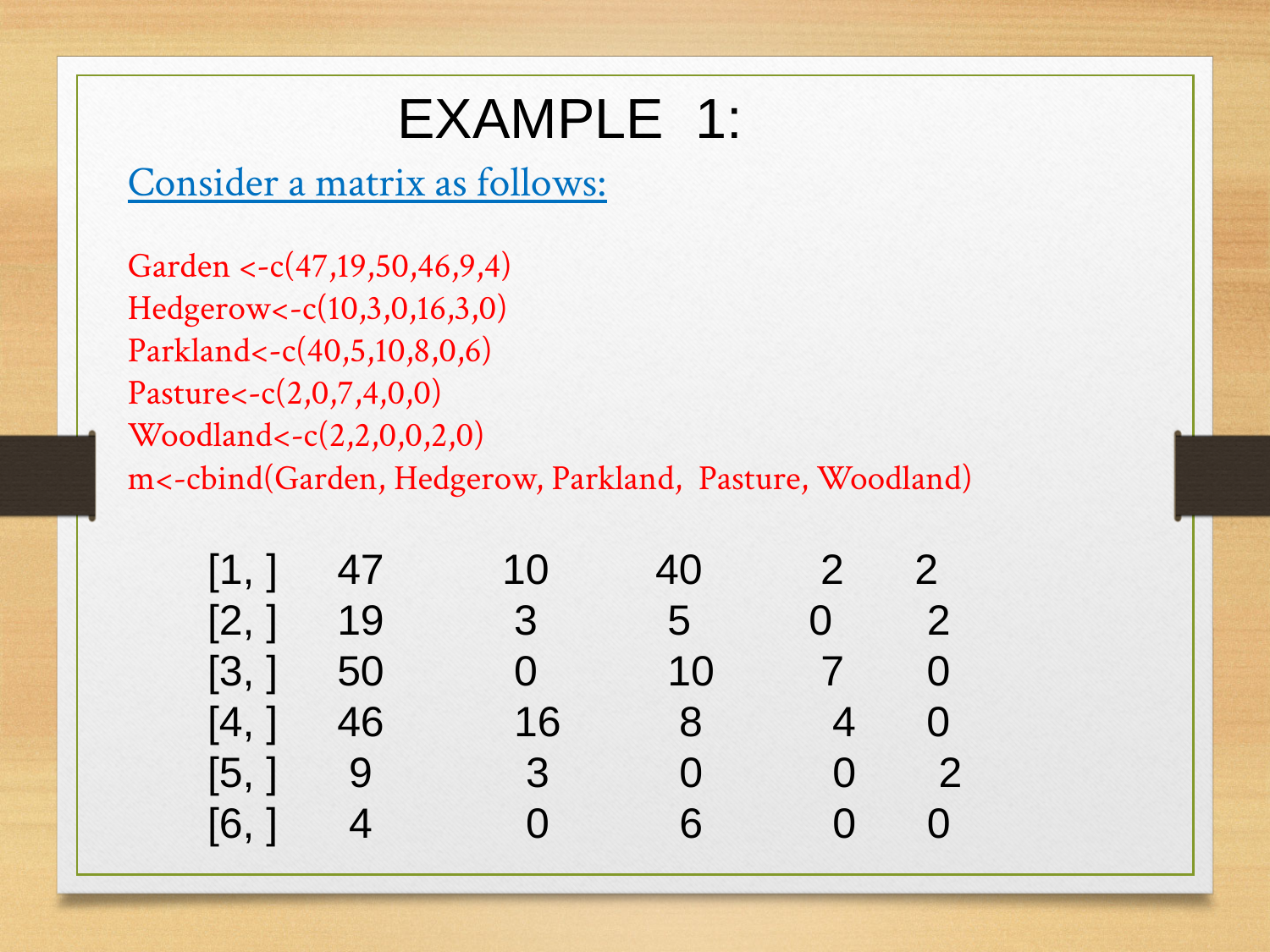

EXAMPLE  1:
Consider a matrix as follows:

Garden <-c(47,19,50,46,9,4)
Hedgerow<-c(10,3,0,16,3,0)
Parkland<-c(40,5,10,8,0,6)
Pasture<-c(2,0,7,4,0,0)
Woodland<-c(2,2,0,0,2,0)
m<-cbind(Garden, Hedgerow, Parkland,  Pasture, Woodland)
[1, ]     47          10         40          2      2
[2, ]     19           3           5          0        2 [3, ]     50           0           10         7       0
[4, ]     46           16          8           4      0
[5, ]      9             3           0           0       2
[6, ]      4             0           6           0      0